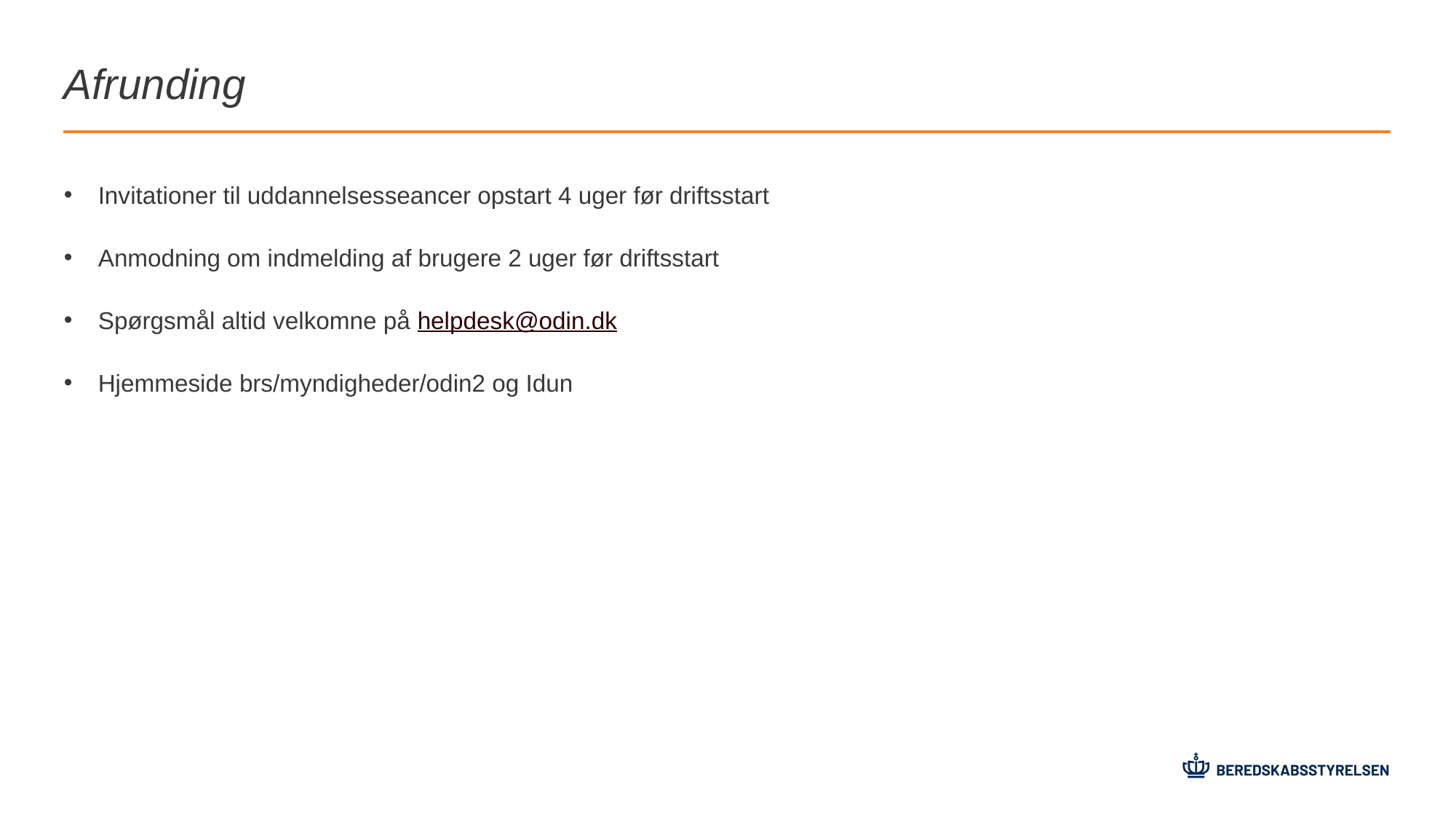

# Afrunding
Invitationer til uddannelsesseancer opstart 4 uger før driftsstart
Anmodning om indmelding af brugere 2 uger før driftsstart
Spørgsmål altid velkomne på helpdesk@odin.dk
Hjemmeside brs/myndigheder/odin2 og Idun